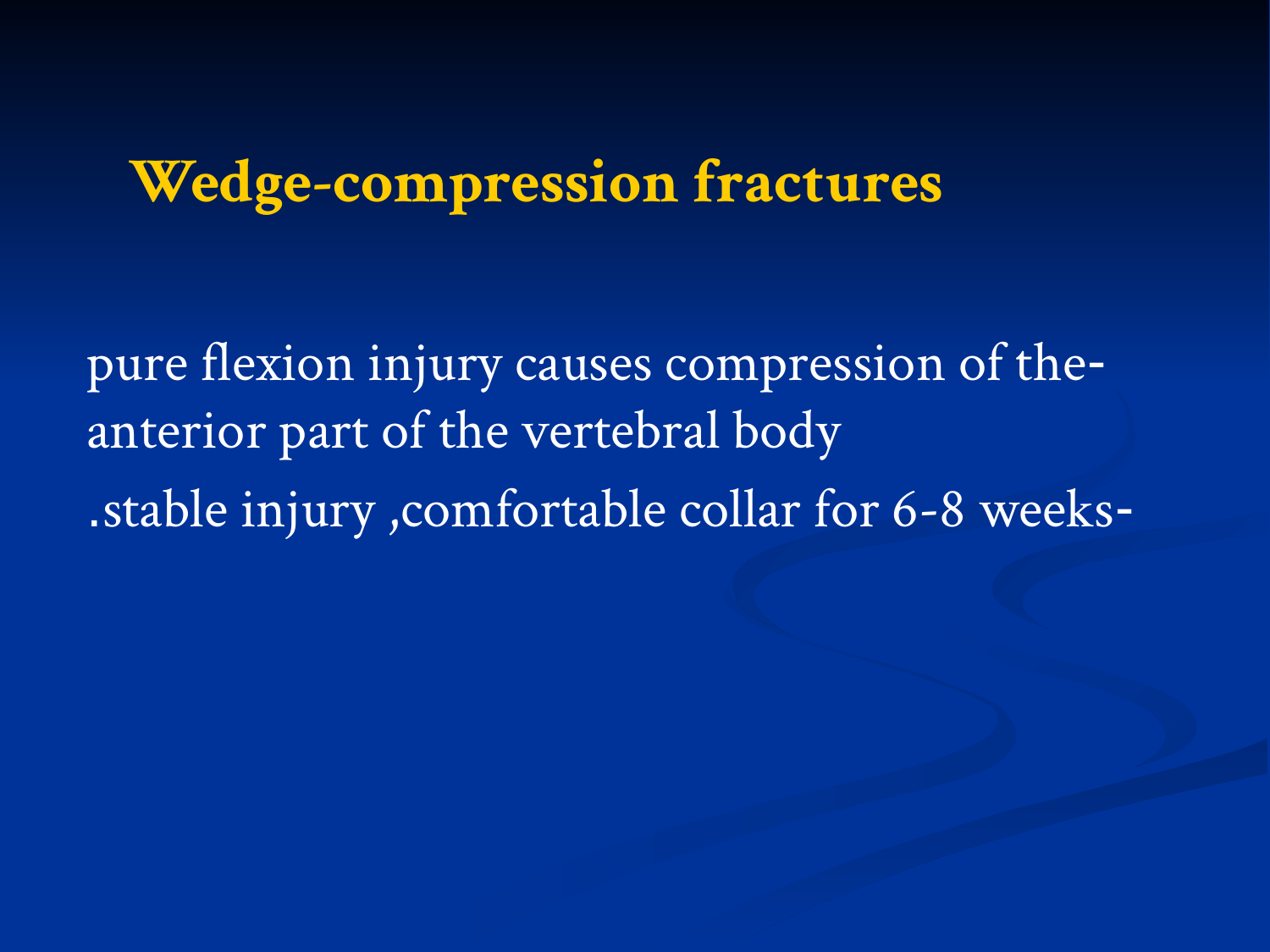

# Wedge-compression fractures
-pure flexion injury causes compression of the anterior part of the vertebral body
-stable injury ,comfortable collar for 6-8 weeks.